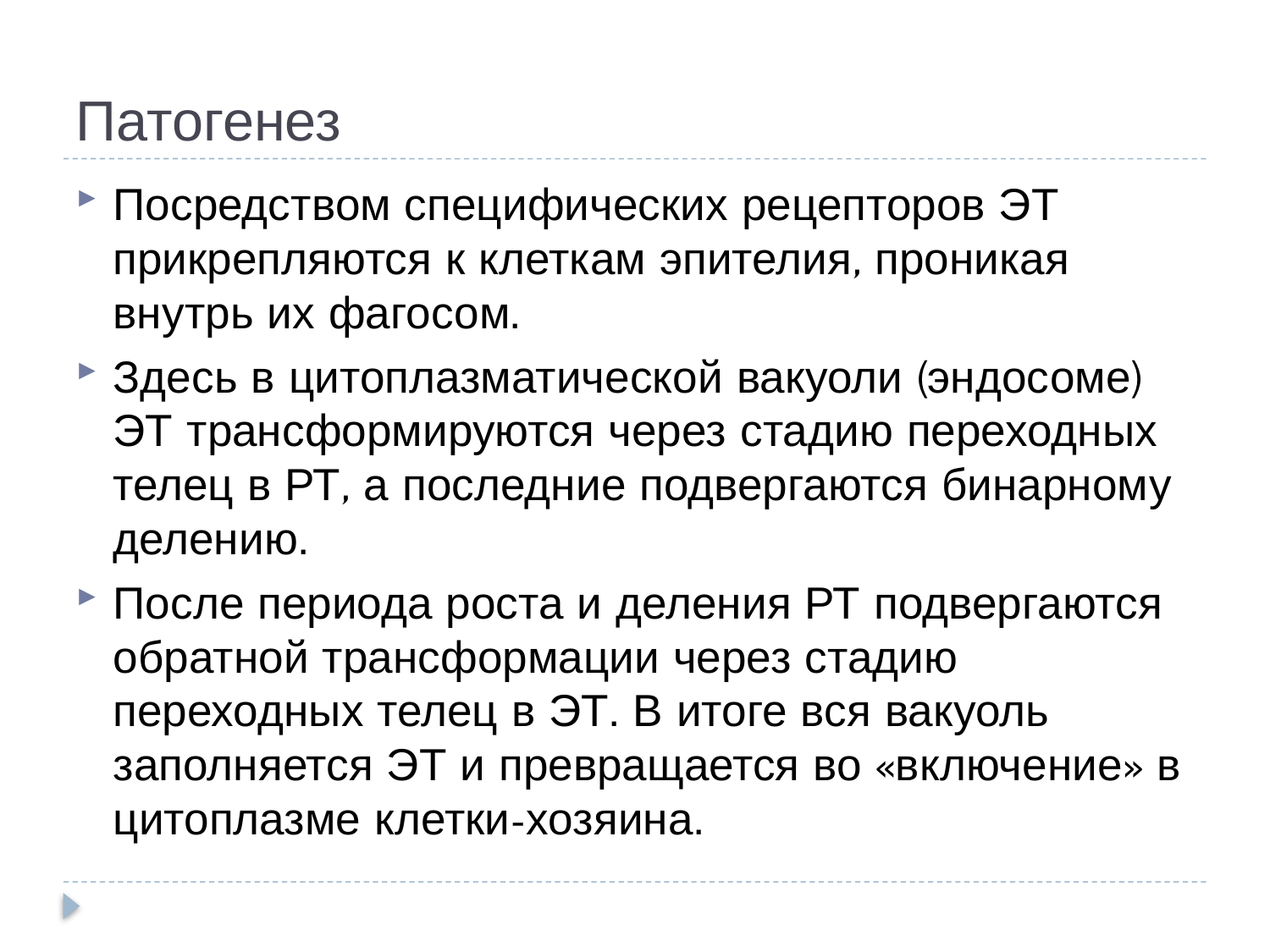

# Патогенез
Посредством специфических рецепторов ЭТ прикрепляются к клеткам эпителия, проникая внутрь их фагосом.
Здесь в цитоплазматической вакуоли (эндосоме) ЭТ трансформируются через стадию переходных телец в РТ, а последние подвергаются бинарному делению.
После периода роста и деления РТ подвергаются обратной трансформации через стадию переходных телец в ЭТ. В итоге вся вакуоль заполняется ЭТ и превращается во «включение» в цитоплазме клетки-хозяина.